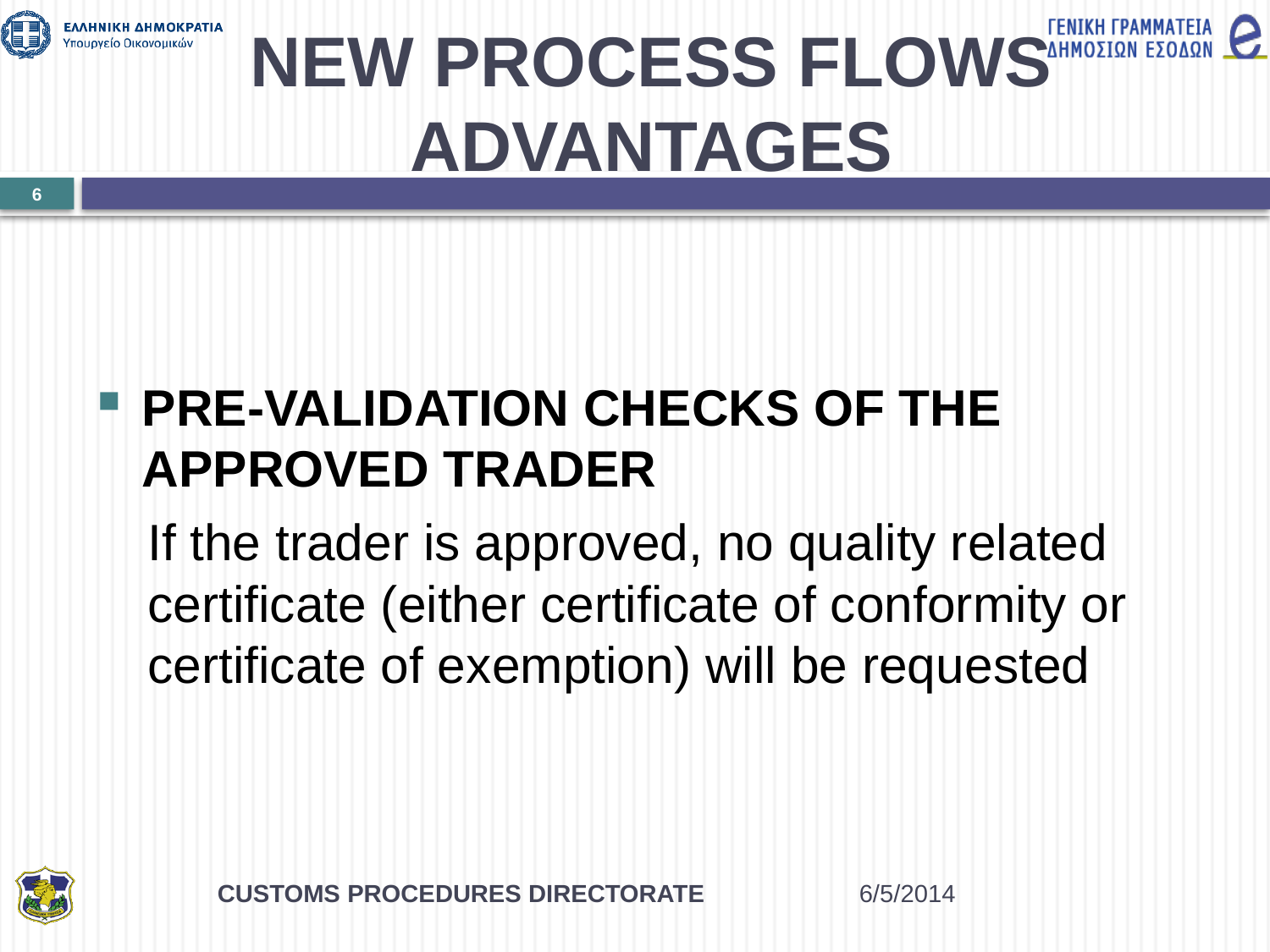

# NEW PROCESS FLOWS ADVANTAGES
6
PRE-VALIDATION CHECKS OF THE APPROVED TRADER
If the trader is approved, no quality related certificate (either certificate of conformity or certificate of exemption) will be requested
CUSTOMS PROCEDURES DIRECTORATE
6/5/2014